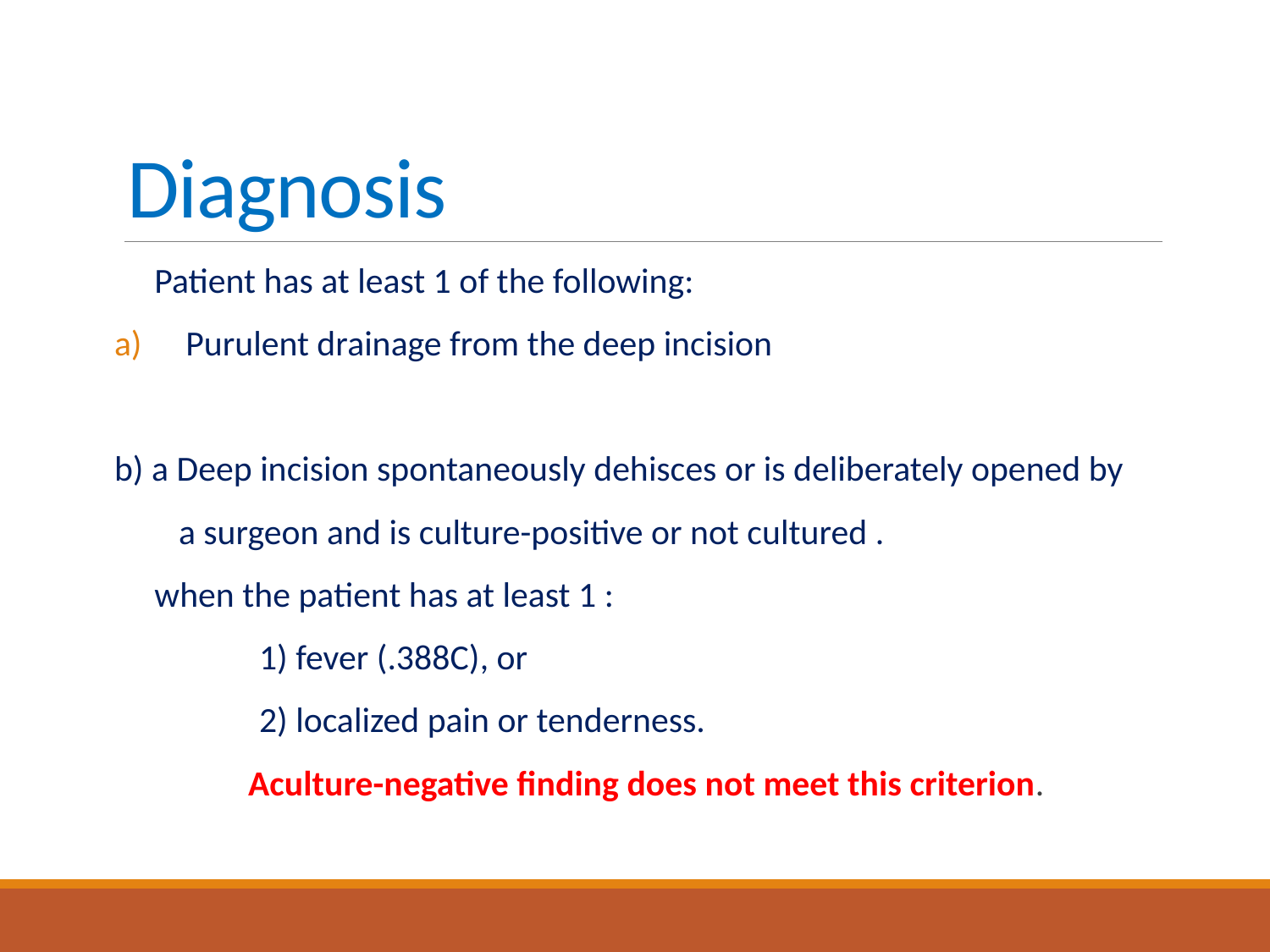

# Diagnosis
     Patient has at least 1 of the following:
Purulent drainage from the deep incision

b) a Deep incision spontaneously dehisces or is deliberately opened by
        a surgeon and is culture-positive or not cultured .
     when the patient has at least 1 :
                  1) fever (.388C), or
                  2) localized pain or tenderness.
  Aculture-negative finding does not meet this criterion.